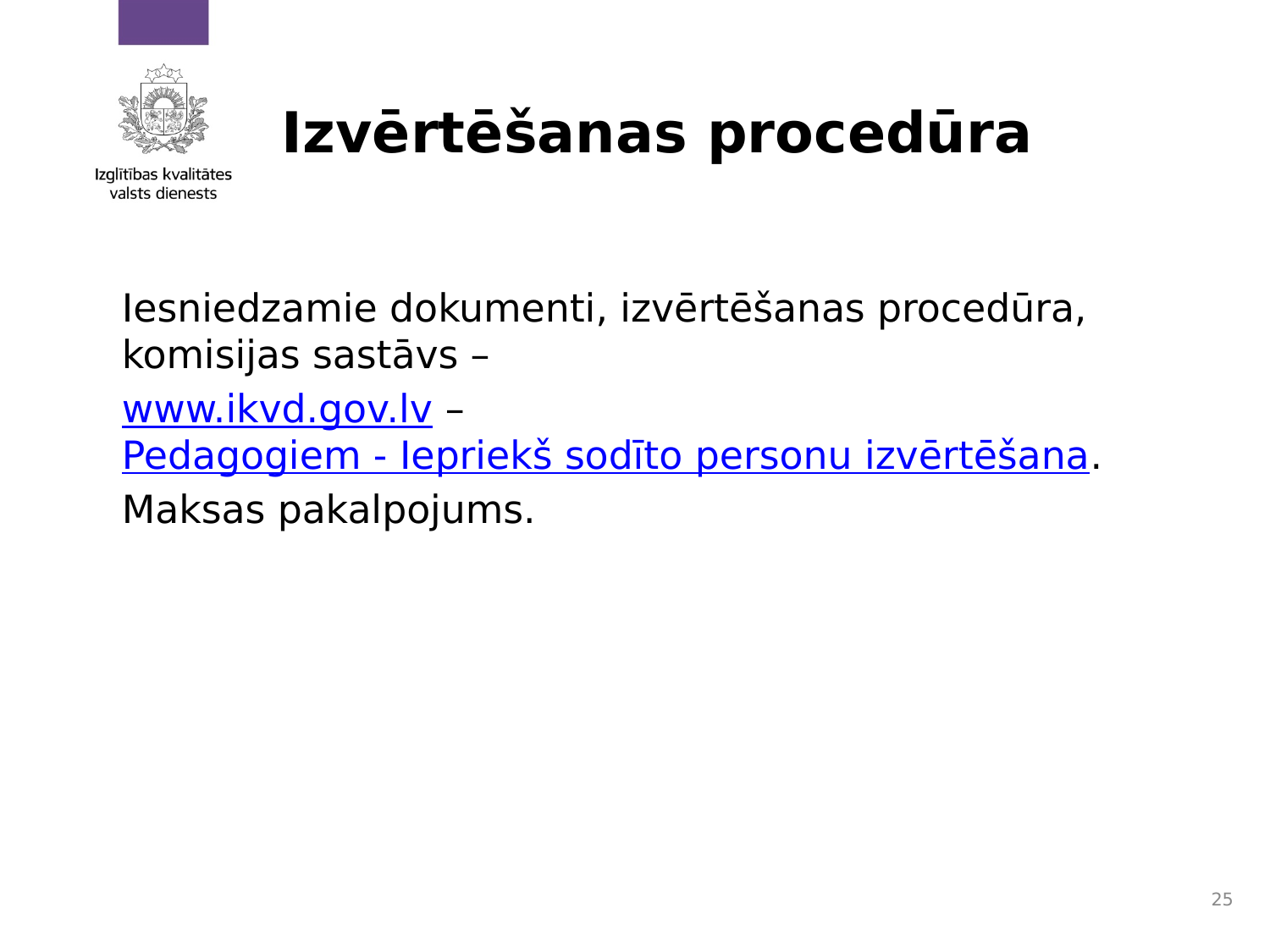

# Izvērtēšanas procedūra

Iesniedzamie dokumenti, izvērtēšanas procedūra, komisijas sastāvs –
www.ikvd.gov.lv – Pedagogiem - Iepriekš sodīto personu izvērtēšana.
Maksas pakalpojums.
25